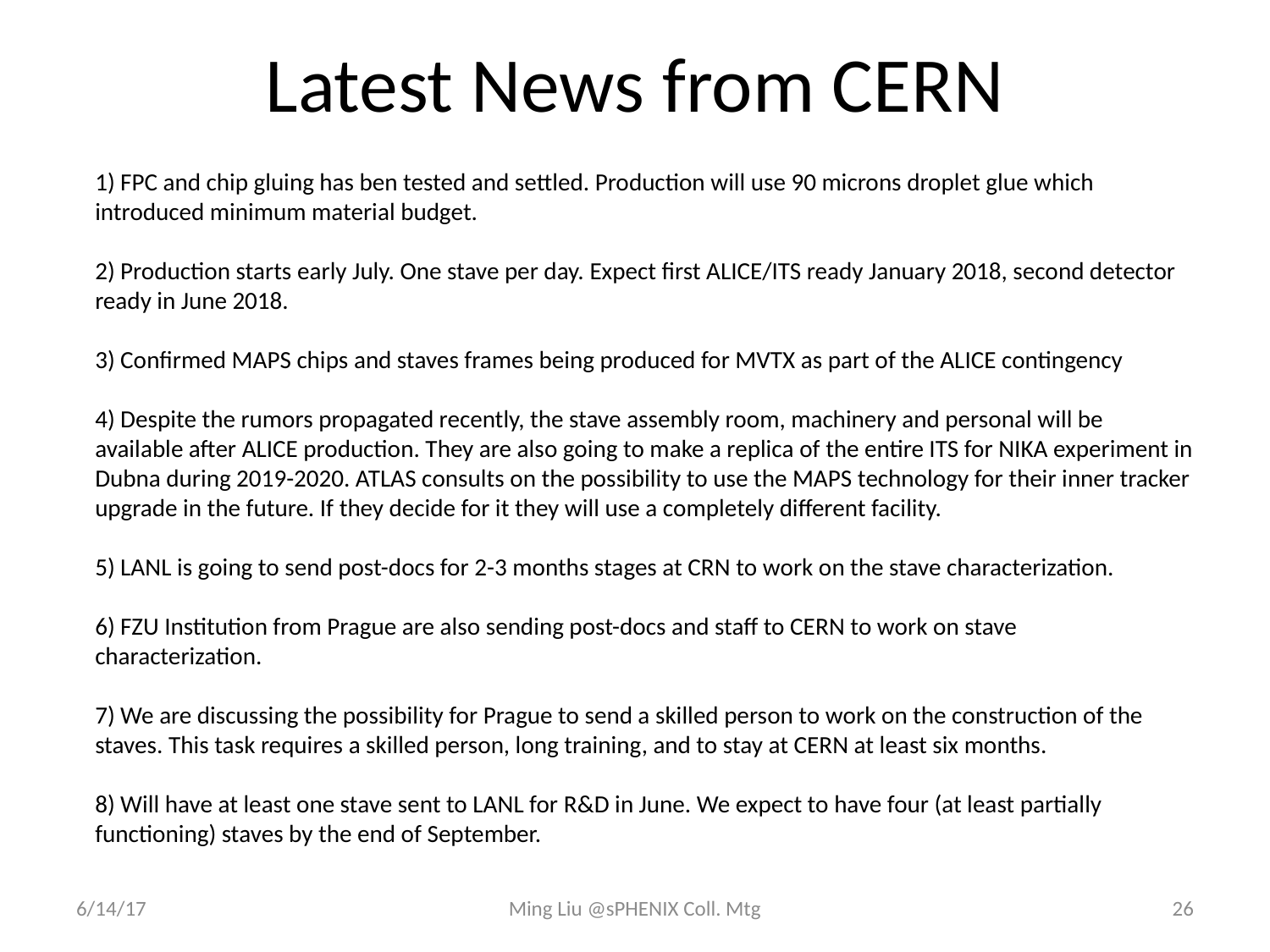

# Latest News from CERN
1) FPC and chip gluing has ben tested and settled. Production will use 90 microns droplet glue which introduced minimum material budget.

2) Production starts early July. One stave per day. Expect first ALICE/ITS ready January 2018, second detector ready in June 2018.

3) Confirmed MAPS chips and staves frames being produced for MVTX as part of the ALICE contingency

4) Despite the rumors propagated recently, the stave assembly room, machinery and personal will be available after ALICE production. They are also going to make a replica of the entire ITS for NIKA experiment in Dubna during 2019-2020. ATLAS consults on the possibility to use the MAPS technology for their inner tracker upgrade in the future. If they decide for it they will use a completely different facility.

5) LANL is going to send post-docs for 2-3 months stages at CRN to work on the stave characterization.

6) FZU Institution from Prague are also sending post-docs and staff to CERN to work on stave characterization.

7) We are discussing the possibility for Prague to send a skilled person to work on the construction of the staves. This task requires a skilled person, long training, and to stay at CERN at least six months.

8) Will have at least one stave sent to LANL for R&D in June. We expect to have four (at least partially functioning) staves by the end of September.
6/14/17
Ming Liu @sPHENIX Coll. Mtg
26